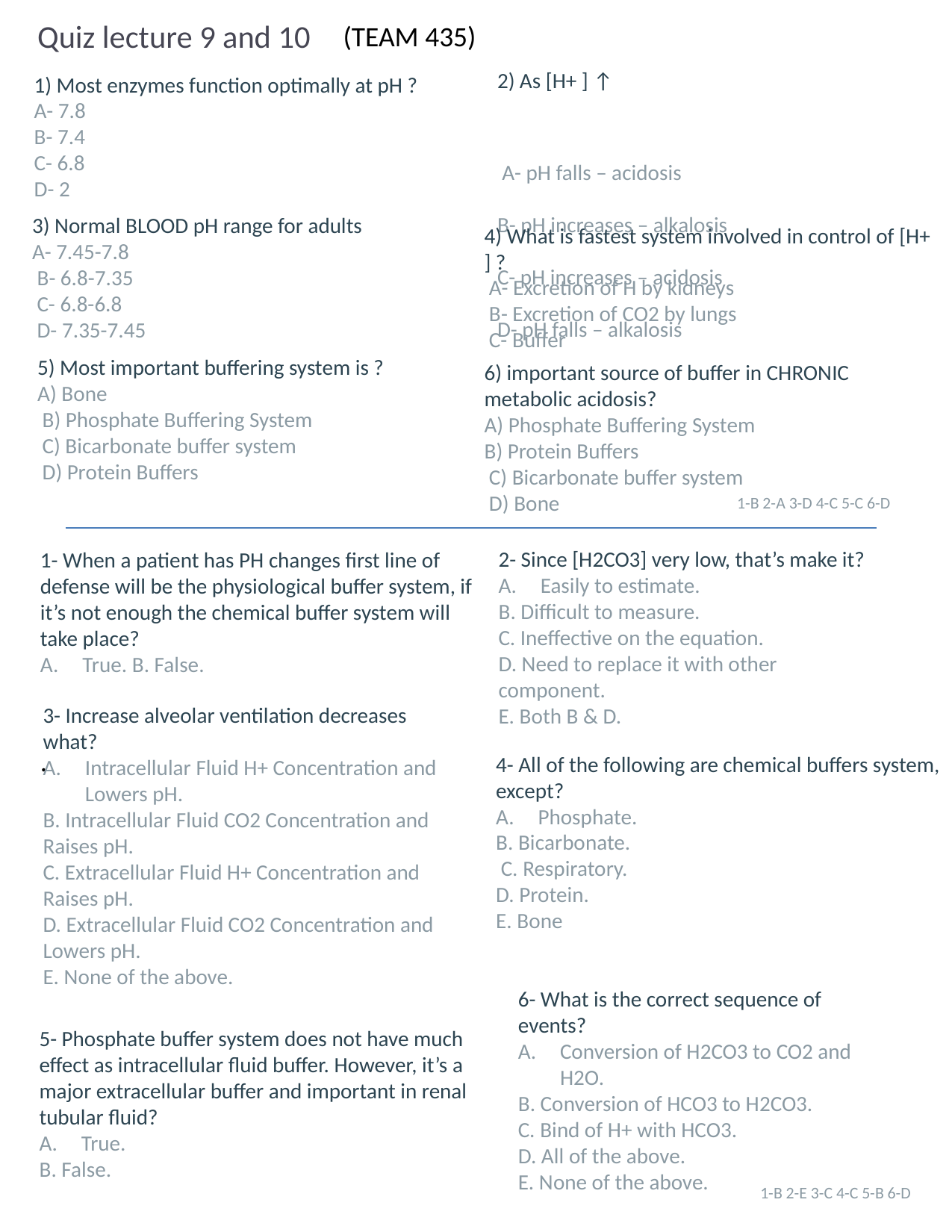

# 1) Most enzymes function optimally at pH ? A- 7.8 B- 7.4 C- 6.8 D- 2
Quiz lecture 9 and 10
(TEAM 435)
2) As [H+ ] ↑
 A- pH falls – acidosis
B- pH increases – alkalosis
C- pH increases – acidosis
D- pH falls – alkalosis
4) What is fastest system involved in control of [H+ ] ?
 A- Excretion of H by kidneys
 B- Excretion of CO2 by lungs
 C- Buffer
3) Normal BLOOD pH range for adults
A- 7.45-7.8
 B- 6.8-7.35
 C- 6.8-6.8
 D- 7.35-7.45
5) Most important buffering system is ?
A) Bone
 B) Phosphate Buffering System
 C) Bicarbonate buffer system
 D) Protein Buffers
6) important source of buffer in CHRONIC metabolic acidosis?
A) Phosphate Buffering System
B) Protein Buffers
 C) Bicarbonate buffer system
 D) Bone
1-B 2-A 3-D 4-C 5-C 6-D
2- Since [H2CO3] very low, that’s make it?
Easily to estimate.
B. Difficult to measure.
C. Ineffective on the equation.
D. Need to replace it with other component.
E. Both B & D.
1- When a patient has PH changes first line of defense will be the physiological buffer system, if it’s not enough the chemical buffer system will take place?
True. B. False.

.

3- Increase alveolar ventilation decreases what?
Intracellular Fluid H+ Concentration and Lowers pH.
B. Intracellular Fluid CO2 Concentration and Raises pH.
C. Extracellular Fluid H+ Concentration and Raises pH.
D. Extracellular Fluid CO2 Concentration and Lowers pH.
E. None of the above.

4- All of the following are chemical buffers system, except?
Phosphate.
B. Bicarbonate.
 C. Respiratory.
D. Protein.
E. Bone
6- What is the correct sequence of events?
Conversion of H2CO3 to CO2 and H2O.
B. Conversion of HCO3 to H2CO3.
C. Bind of H+ with HCO3.
D. All of the above.
E. None of the above.

5- Phosphate buffer system does not have much effect as intracellular fluid buffer. However, it’s a major extracellular buffer and important in renal tubular fluid?
True.
B. False.
1-B 2-E 3-C 4-C 5-B 6-D
BEC CB D